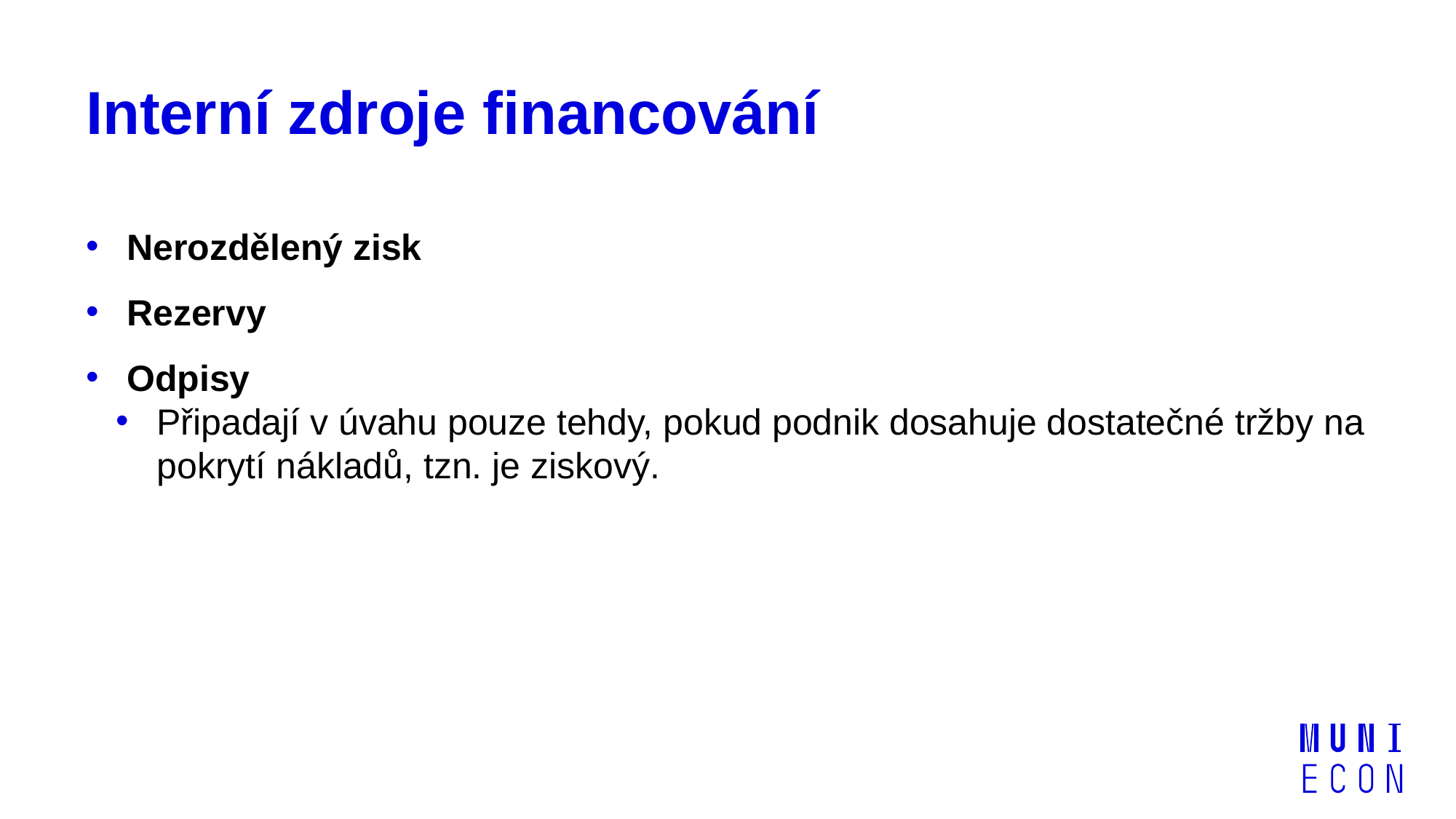

# Interní zdroje financování
Nerozdělený zisk
Rezervy
Odpisy
Připadají v úvahu pouze tehdy, pokud podnik dosahuje dostatečné tržby na pokrytí nákladů, tzn. je ziskový.